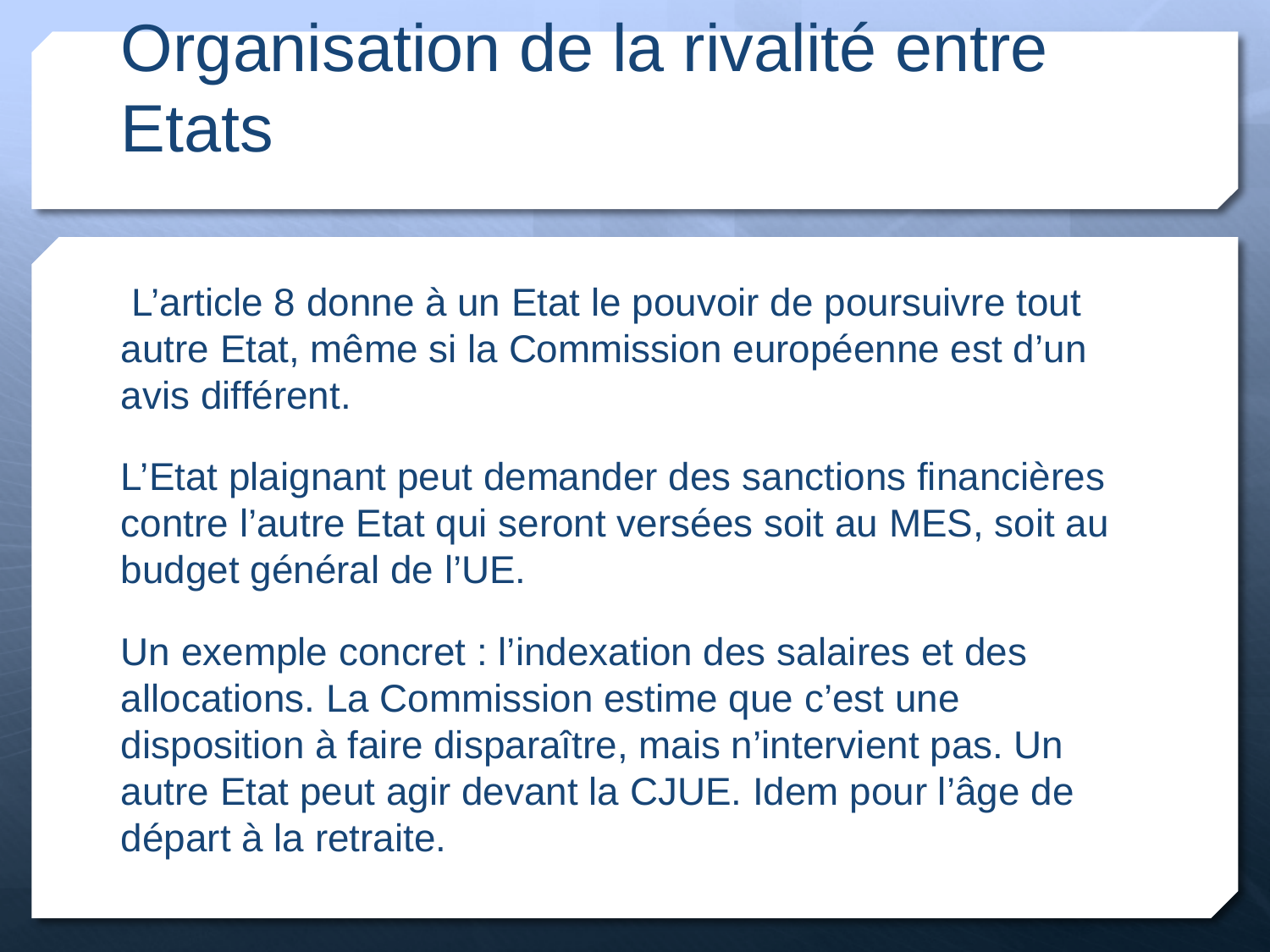

# Organisation de la rivalité entre Etats
 L’article 8 donne à un Etat le pouvoir de poursuivre tout autre Etat, même si la Commission européenne est d’un avis différent.
L’Etat plaignant peut demander des sanctions financières contre l’autre Etat qui seront versées soit au MES, soit au budget général de l’UE.
Un exemple concret : l’indexation des salaires et des allocations. La Commission estime que c’est une disposition à faire disparaître, mais n’intervient pas. Un autre Etat peut agir devant la CJUE. Idem pour l’âge de départ à la retraite.